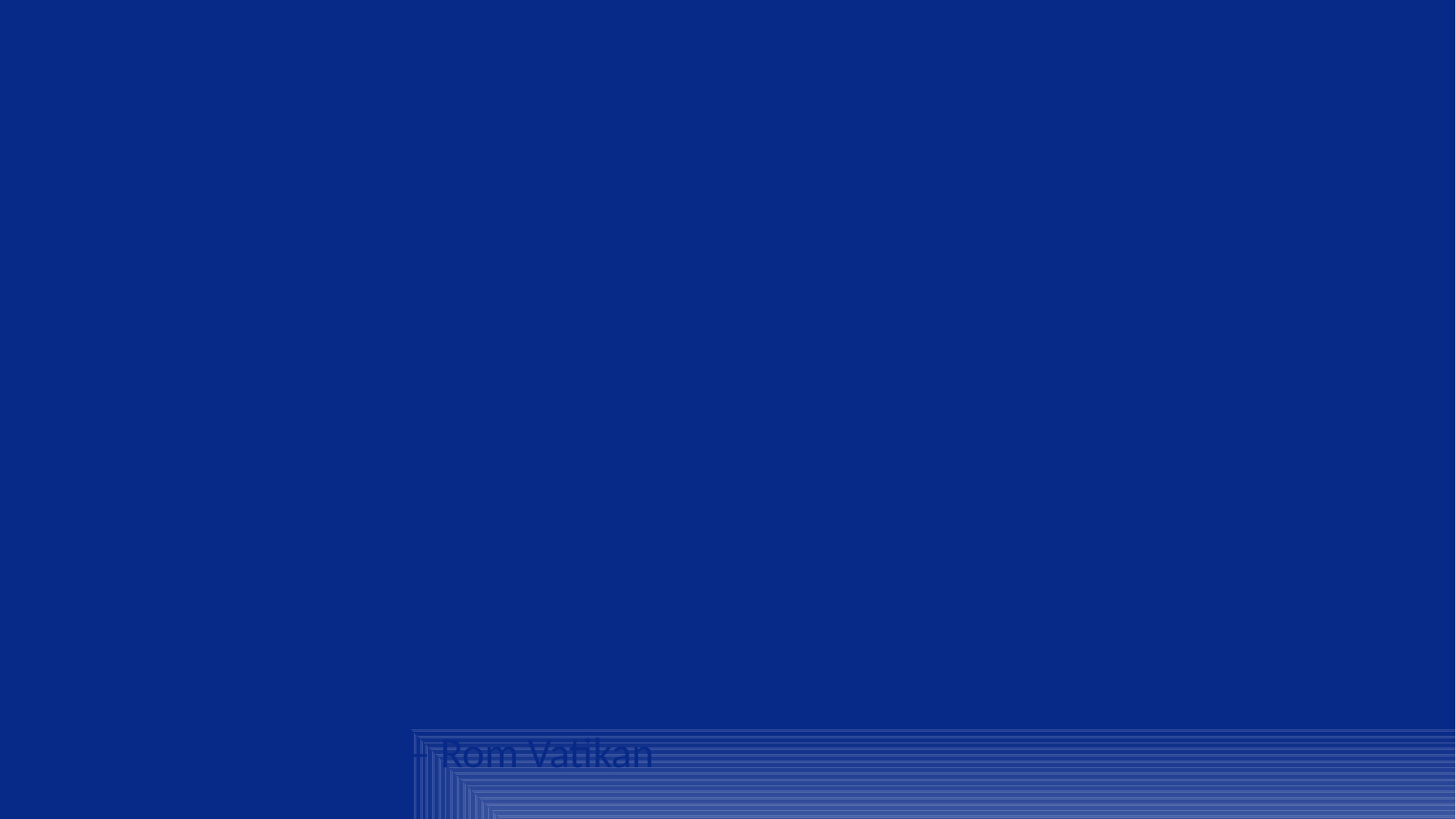

# Teilnahmen und Anwesenheit
Mai 2016: Katholikentag – Münster – «Europatag» – Gemeinsamen ECC Stand mit dem ELF auf dem ZdK Stand
Mai 2017: Ev. Kirchentag – Berlin – ECC-event «Europa eine Seele geben» – ECC Stand
März 2018: Treffen von CCEE und KEK in Brüssel – ECC Beteiligung
Dezember 2018: Caritas Europa – Brüssel – ECC Beteiligung
April 2019: Treffen mit Kard. Koch (PR für Einheit der Christen) und Mgr B. Farrell – Rom Vatikan